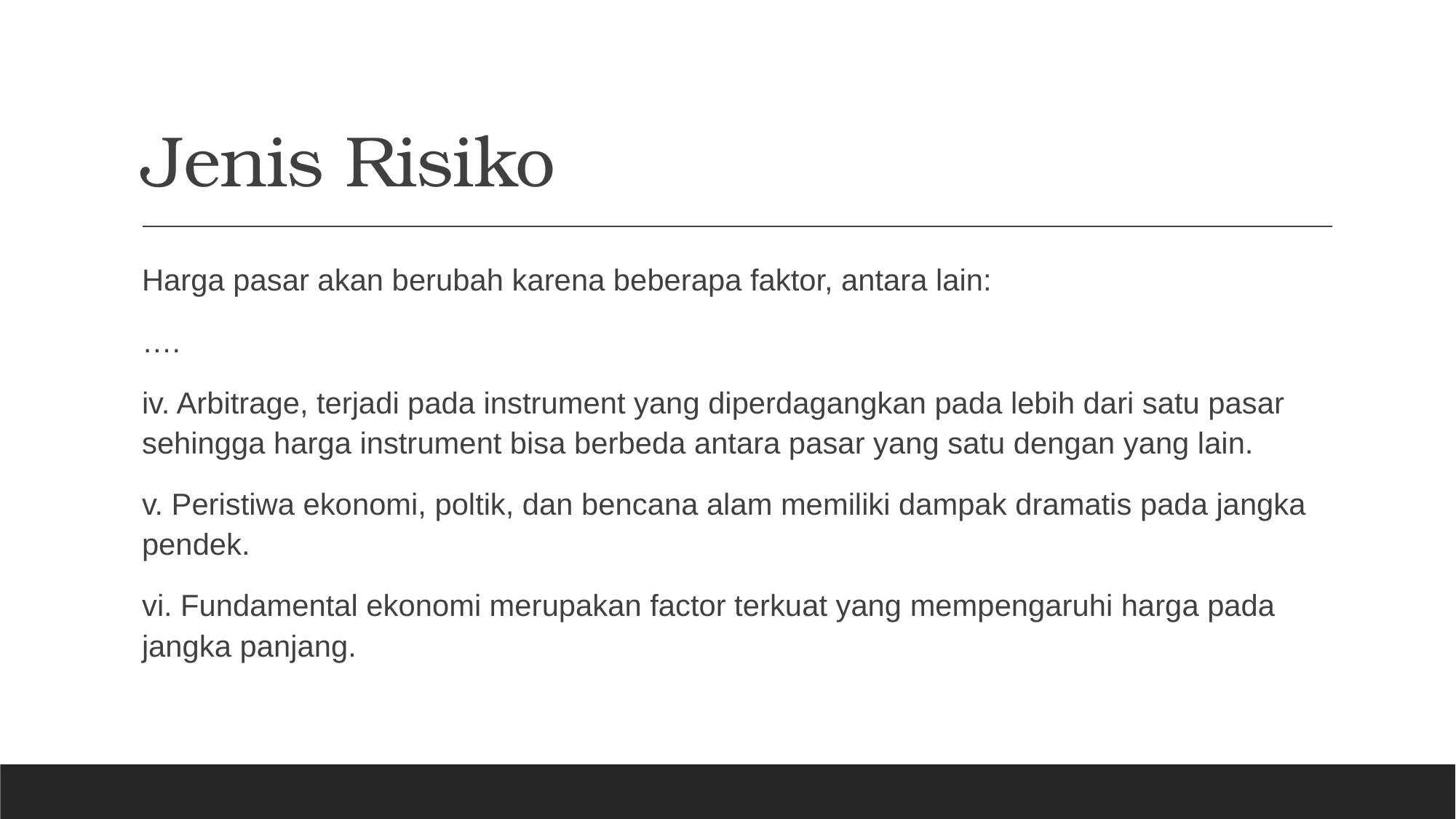

# Jenis Risiko
Harga pasar akan berubah karena beberapa faktor, antara lain:
….
iv. Arbitrage, terjadi pada instrument yang diperdagangkan pada lebih dari satu pasar sehingga harga instrument bisa berbeda antara pasar yang satu dengan yang lain.
v. Peristiwa ekonomi, poltik, dan bencana alam memiliki dampak dramatis pada jangka pendek.
vi. Fundamental ekonomi merupakan factor terkuat yang mempengaruhi harga pada jangka panjang.